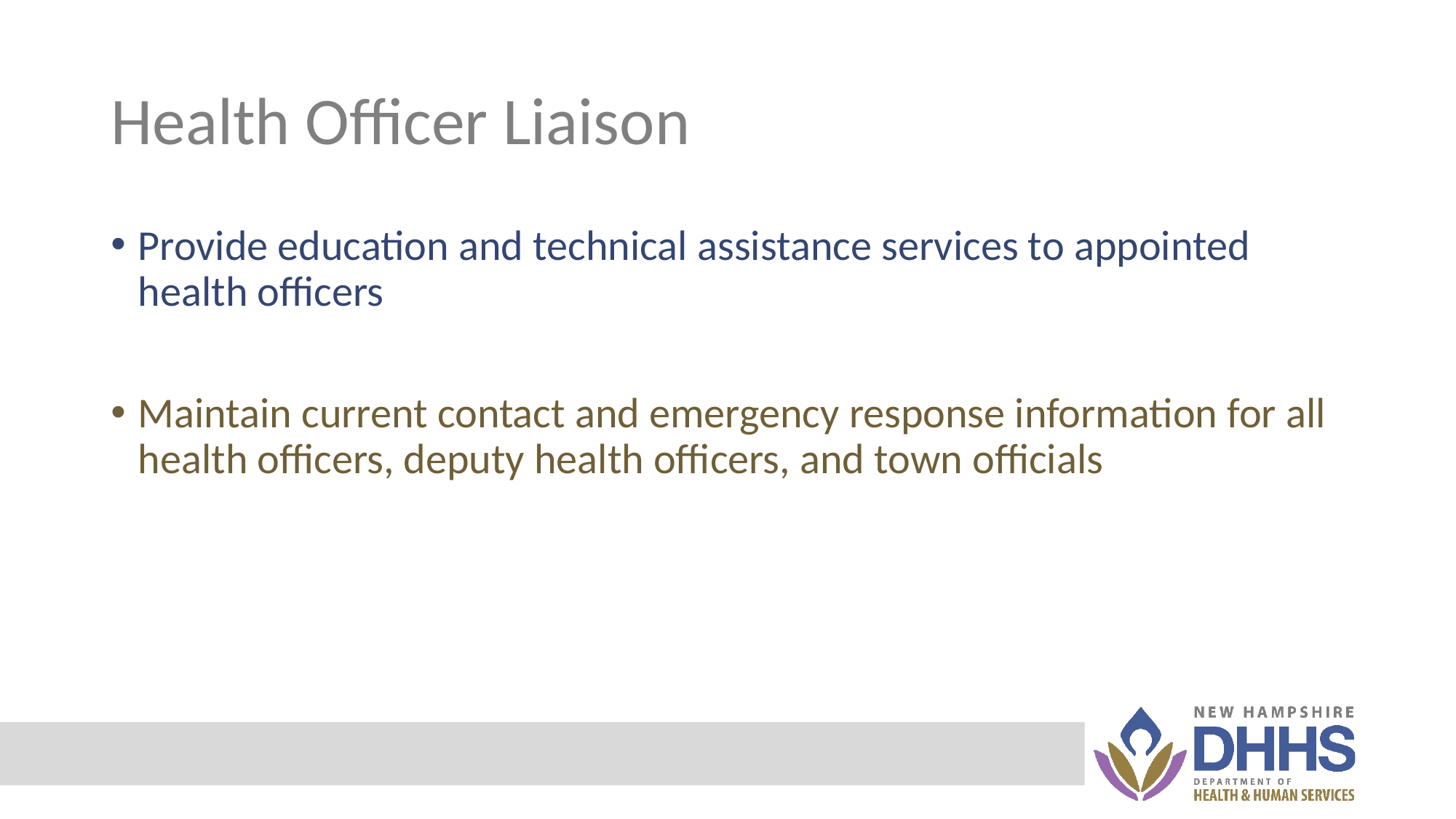

# Health Officer Liaison
Provide education and technical assistance services to appointed health officers

Maintain current contact and emergency response information for all health officers, deputy health officers, and town officials